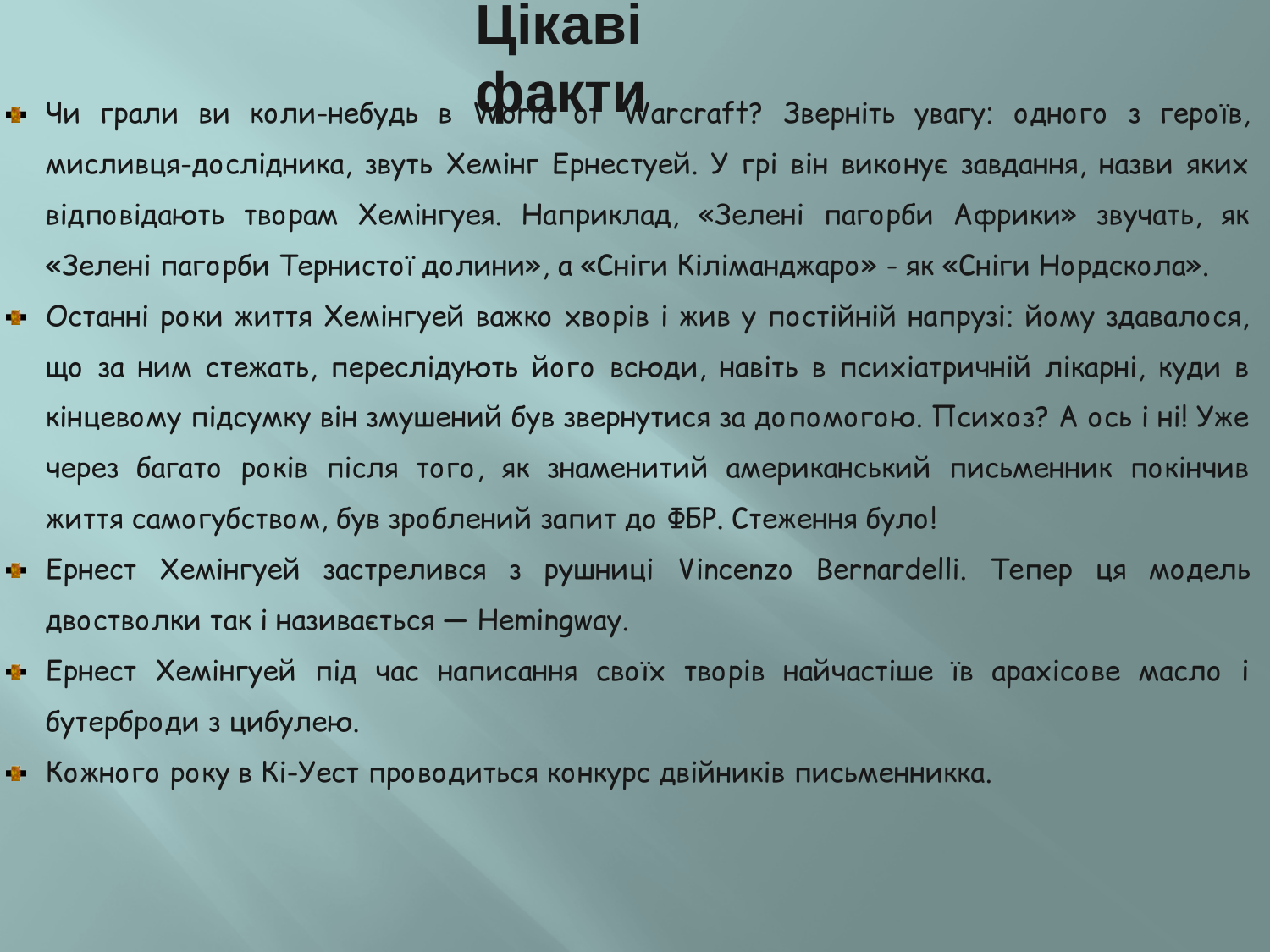

Цікаві факти
Чи грали ви коли-небудь в World of Warcraft? Зверніть увагу: одного з героїв, мисливця-дослідника, звуть Хемінг Ернестуей. У грі він виконує завдання, назви яких відповідають творам Хемінгуея. Наприклад, «Зелені пагорби Африки» звучать, як «Зелені пагорби Тернистої долини», а «Сніги Кіліманджаро» - як «Сніги Нордскола».
Останні роки життя Хемінгуей важко хворів і жив у постійній напрузі: йому здавалося, що за ним стежать, переслідують його всюди, навіть в психіатричній лікарні, куди в кінцевому підсумку він змушений був звернутися за допомогою. Психоз? А ось і ні! Уже через багато років після того, як знаменитий американський письменник покінчив життя самогубством, був зроблений запит до ФБР. Стеження було!
Ернест Хемінгуей застрелився з рушниці Vincenzo Bernardelli. Тепер ця модель двостволки так і називається — Hemingway.
Ернест Хемінгуей під час написання своїх творів найчастіше їв арахісове масло і бутерброди з цибулею.
Кожного року в Кі-Уест проводиться конкурс двійників письменникка.